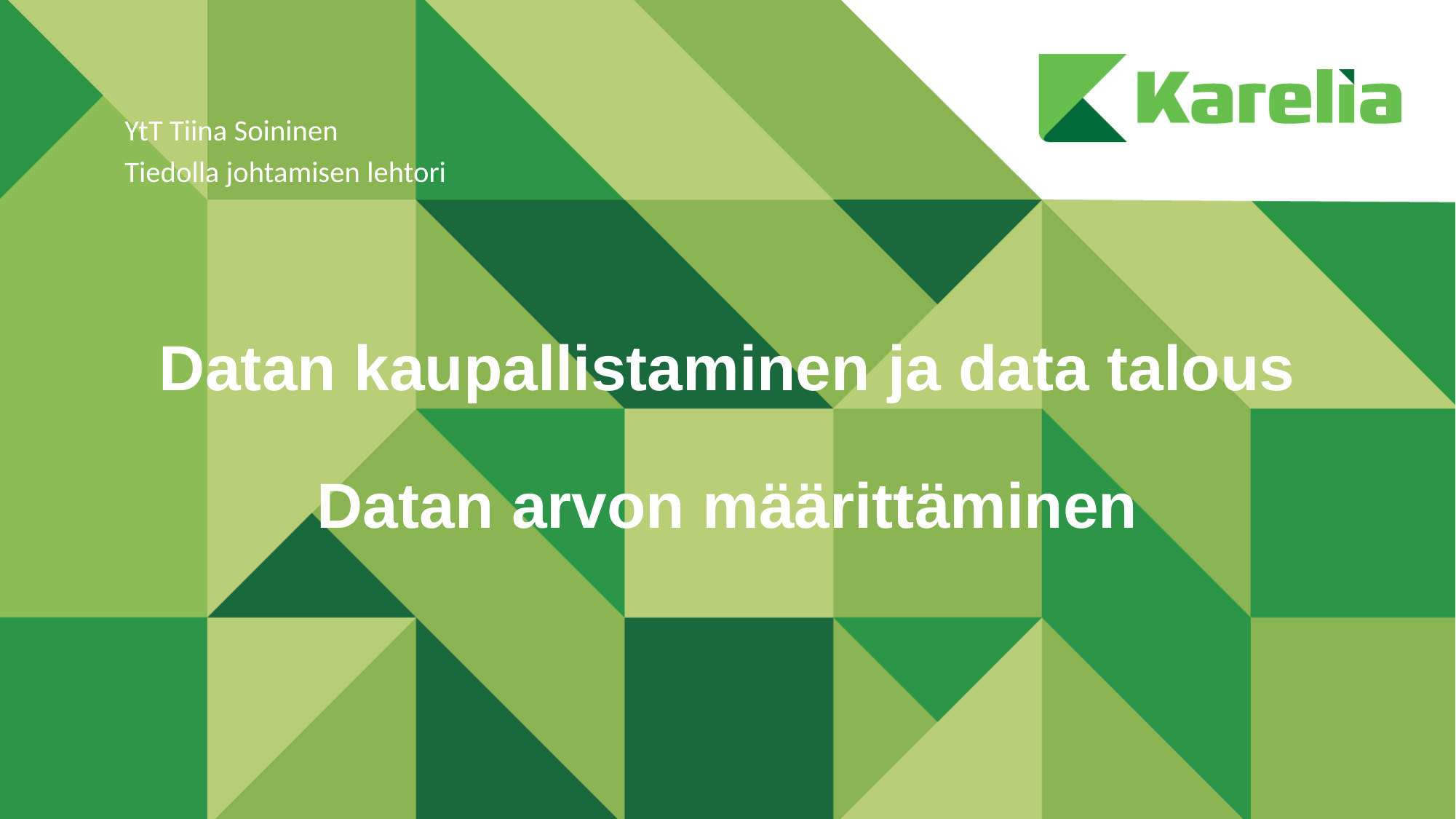

YtT Tiina Soininen
Tiedolla johtamisen lehtori
# Datan kaupallistaminen ja data talous Datan arvon määrittäminen